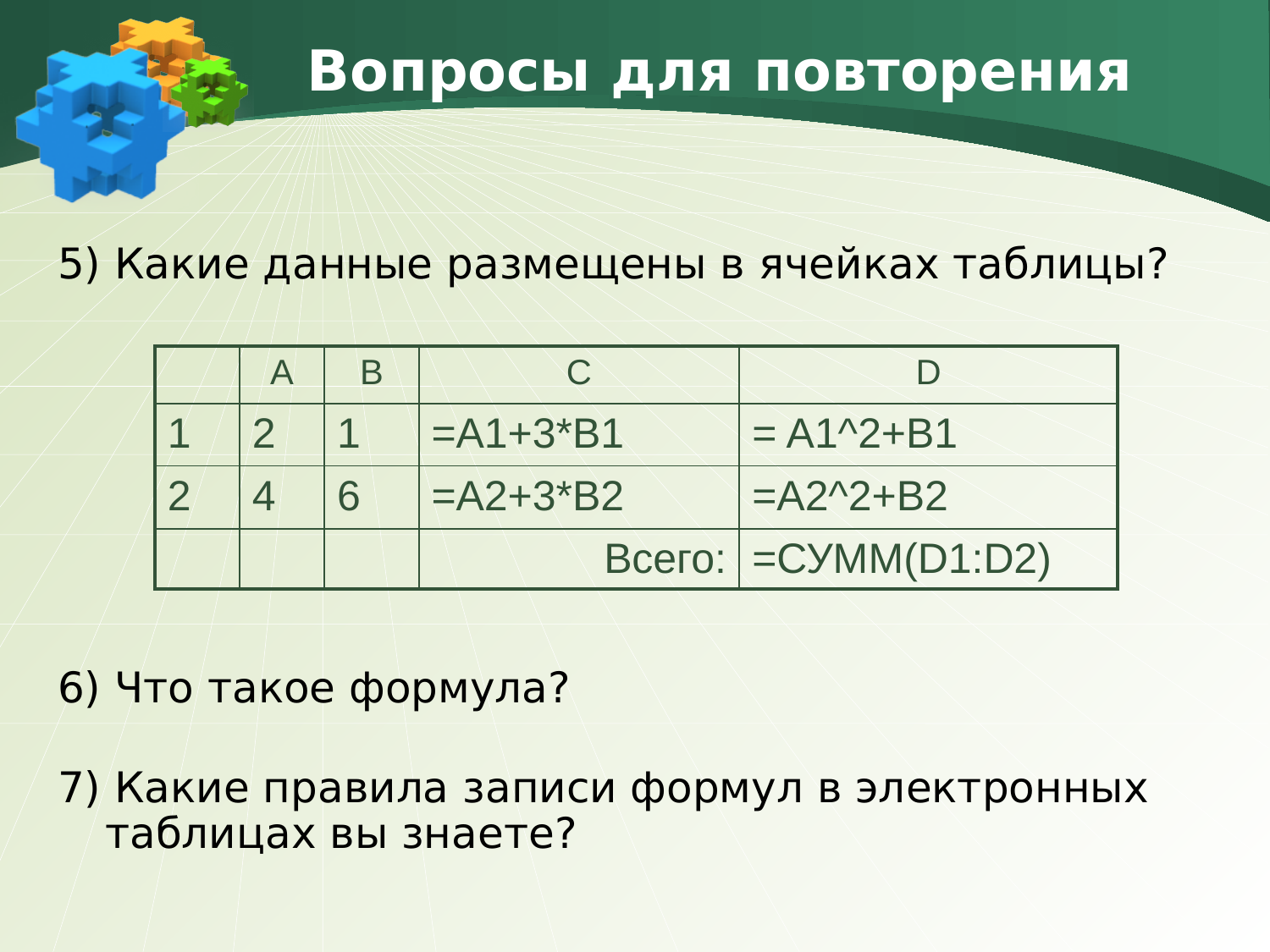

# Вопросы для повторения
5) Какие данные размещены в ячейках таблицы?

6) Что такое формула?
7) Какие правила записи формул в электронных таблицах вы знаете?
|  | A | B | C | D |
| --- | --- | --- | --- | --- |
| 1 | 2 | 1 | =A1+3\*B1 | = A1^2+B1 |
| 2 | 4 | 6 | =A2+3\*B2 | =A2^2+B2 |
|  |  |  | Всего: | =СУММ(D1:D2) |